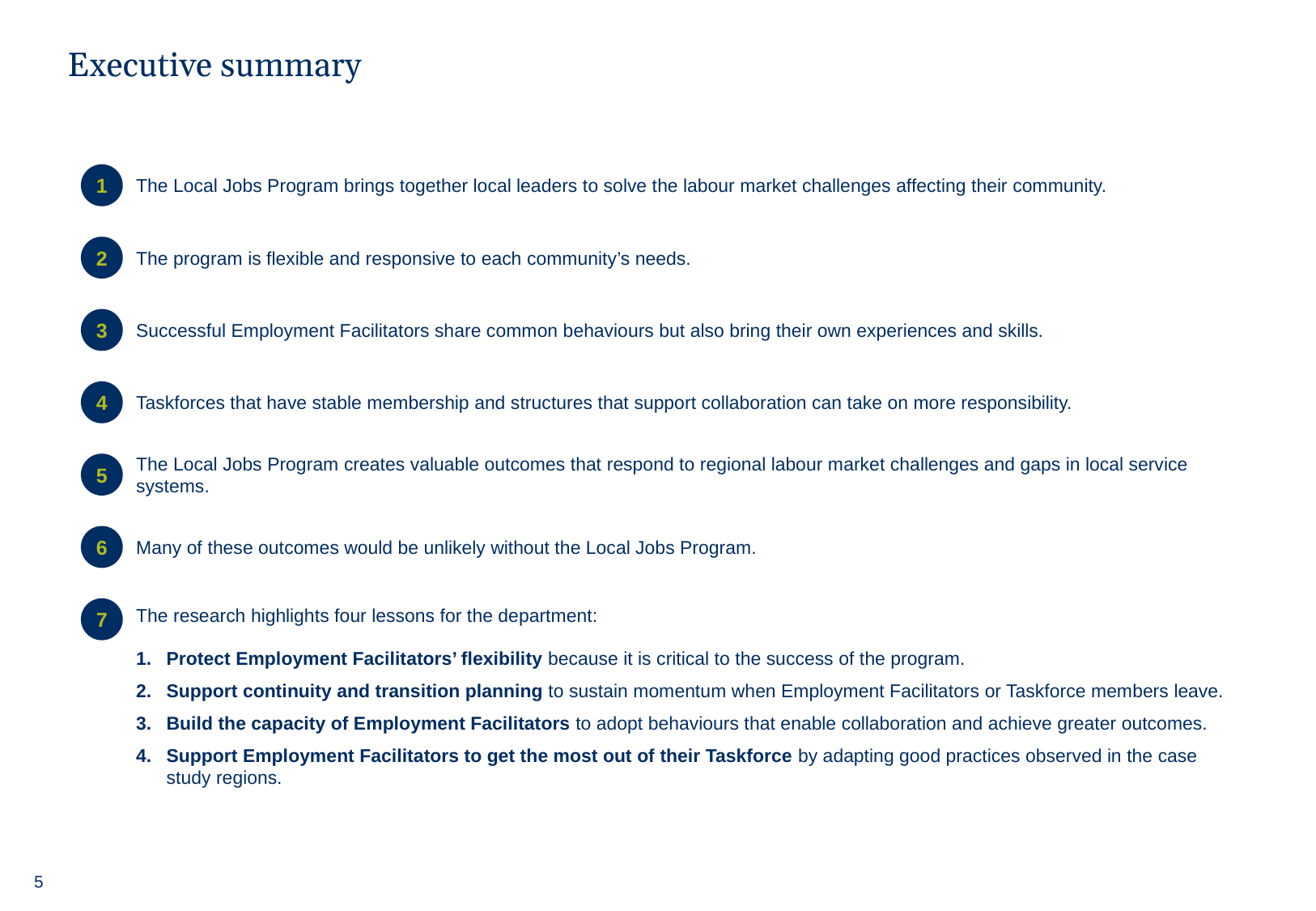

# Executive summary
The Local Jobs Program brings together local leaders to solve the labour market challenges affecting their community.
1
The program is flexible and responsive to each community’s needs.
2
Successful Employment Facilitators share common behaviours but also bring their own experiences and skills.
3
Taskforces that have stable membership and structures that support collaboration can take on more responsibility.
4
The Local Jobs Program creates valuable outcomes that respond to regional labour market challenges and gaps in local service systems.
5
Many of these outcomes would be unlikely without the Local Jobs Program.
6
7
The research highlights four lessons for the department:
Protect Employment Facilitators’ flexibility because it is critical to the success of the program.
Support continuity and transition planning to sustain momentum when Employment Facilitators or Taskforce members leave.
Build the capacity of Employment Facilitators to adopt behaviours that enable collaboration and achieve greater outcomes.
Support Employment Facilitators to get the most out of their Taskforce by adapting good practices observed in the case study regions.
5